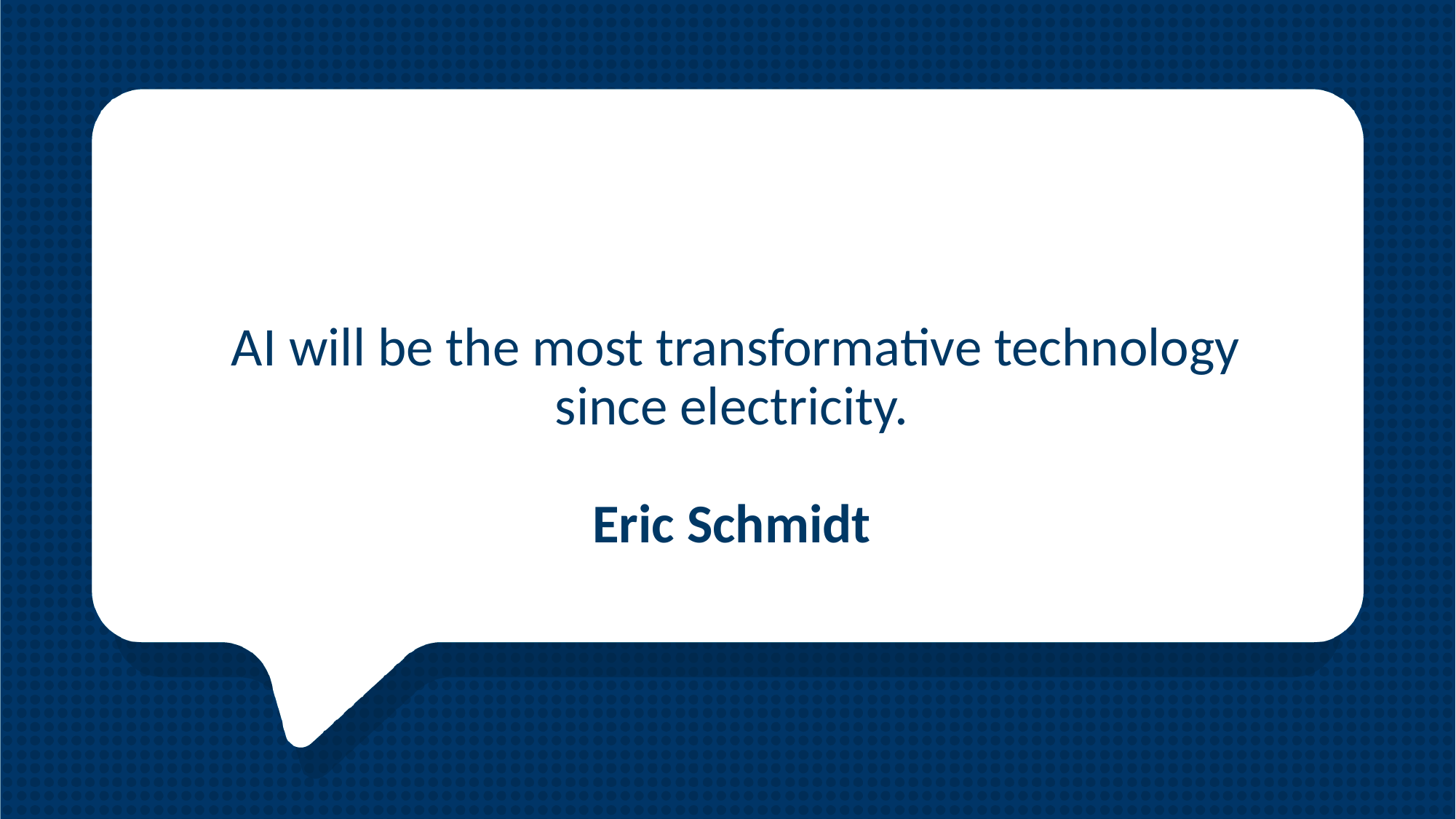

# AI will be the most transformative technology since electricity. Eric Schmidt